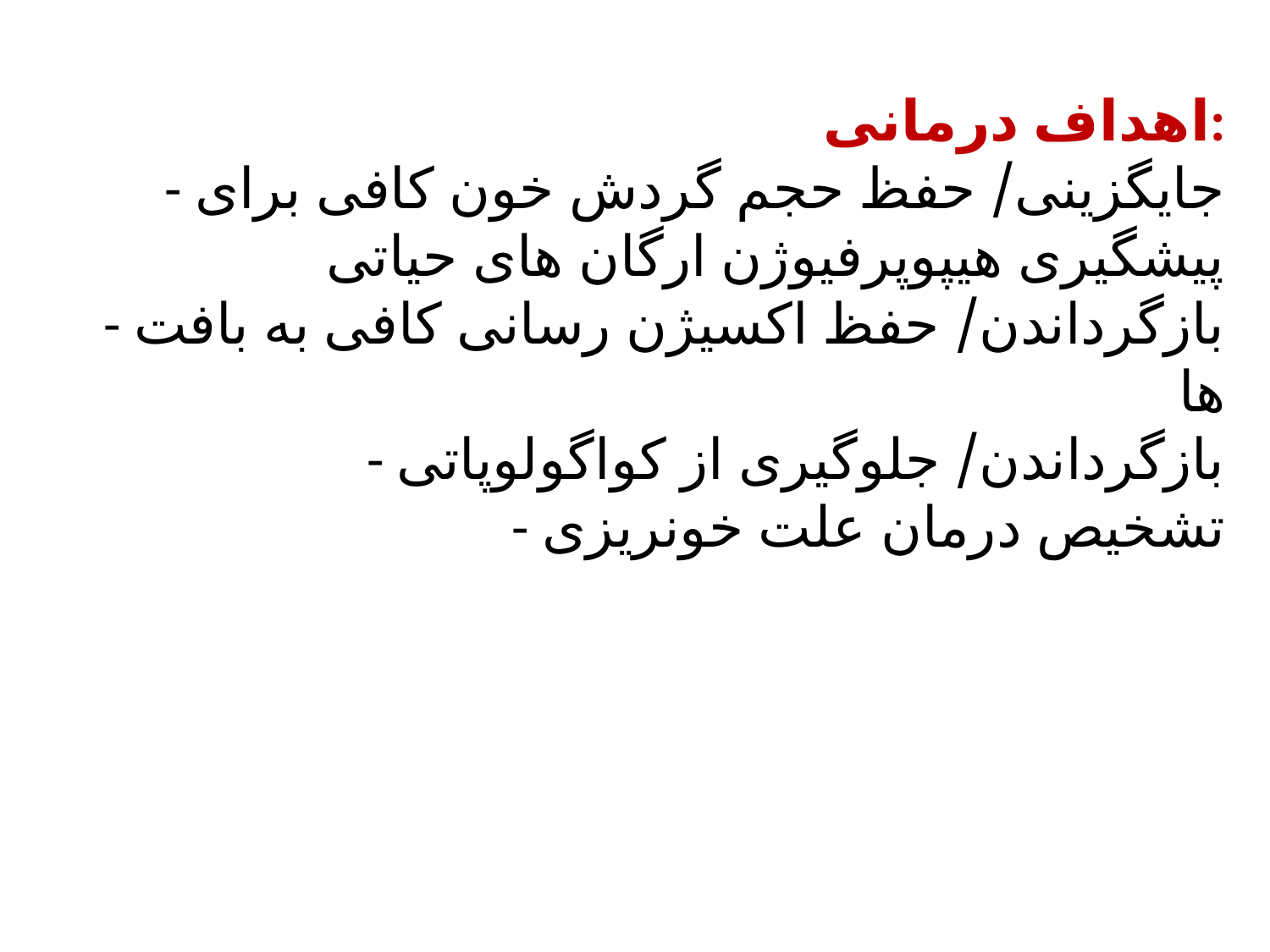

اهداف درمانی:
- جایگزینی/ حفظ حجم گردش خون کافی برای پیشگیری هیپوپرفیوژن ارگان های حیاتی
- بازگرداندن/ حفظ اکسیژن رسانی کافی به بافت ها
- بازگرداندن/ جلوگیری از کواگولوپاتی
- تشخیص درمان علت خونریزی